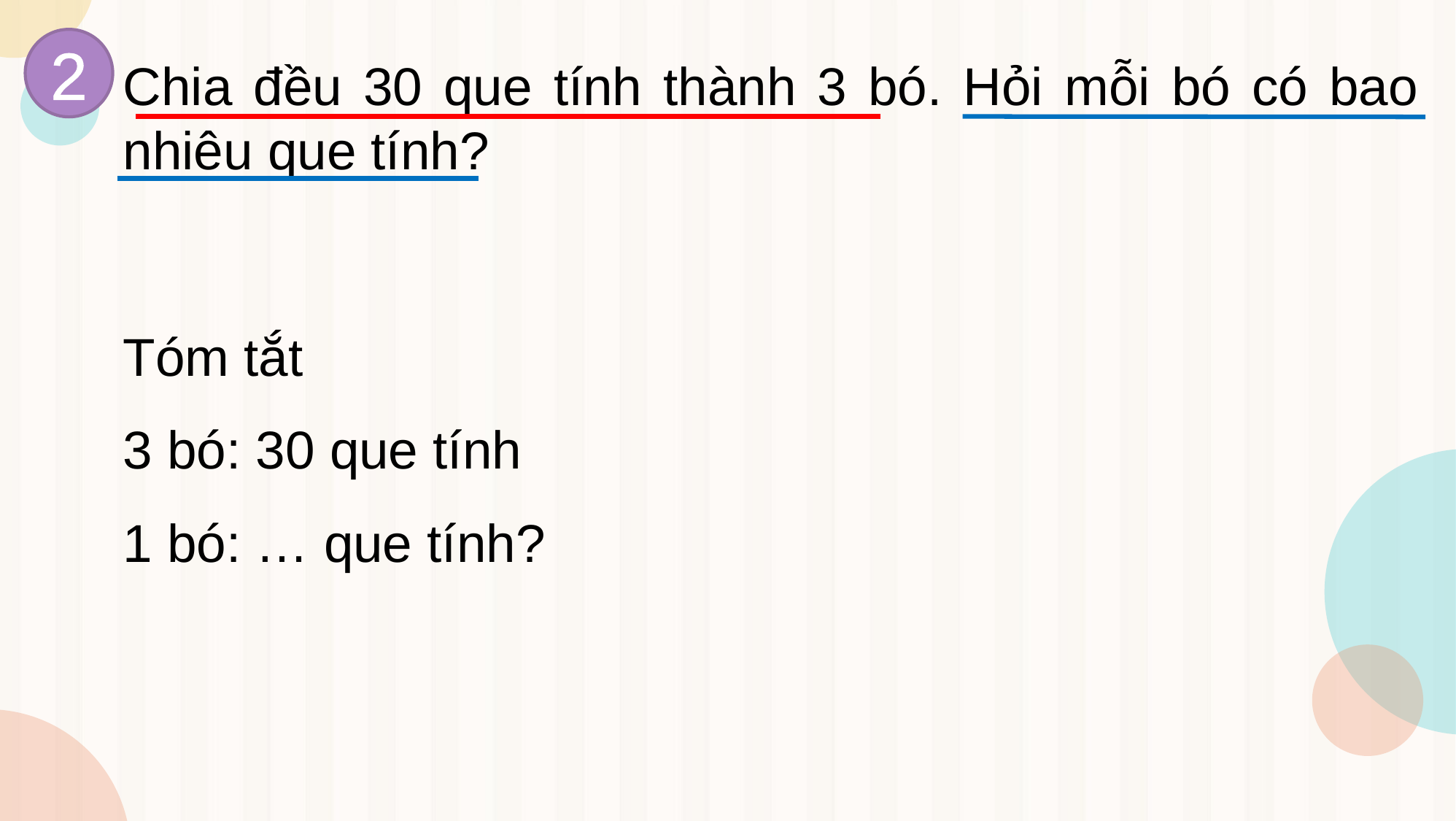

2

Chia đều 30 que tính thành 3 bó. Hỏi mỗi bó có bao nhiêu que tính?
Tóm tắt
3 bó: 30 que tính
1 bó: … que tính?